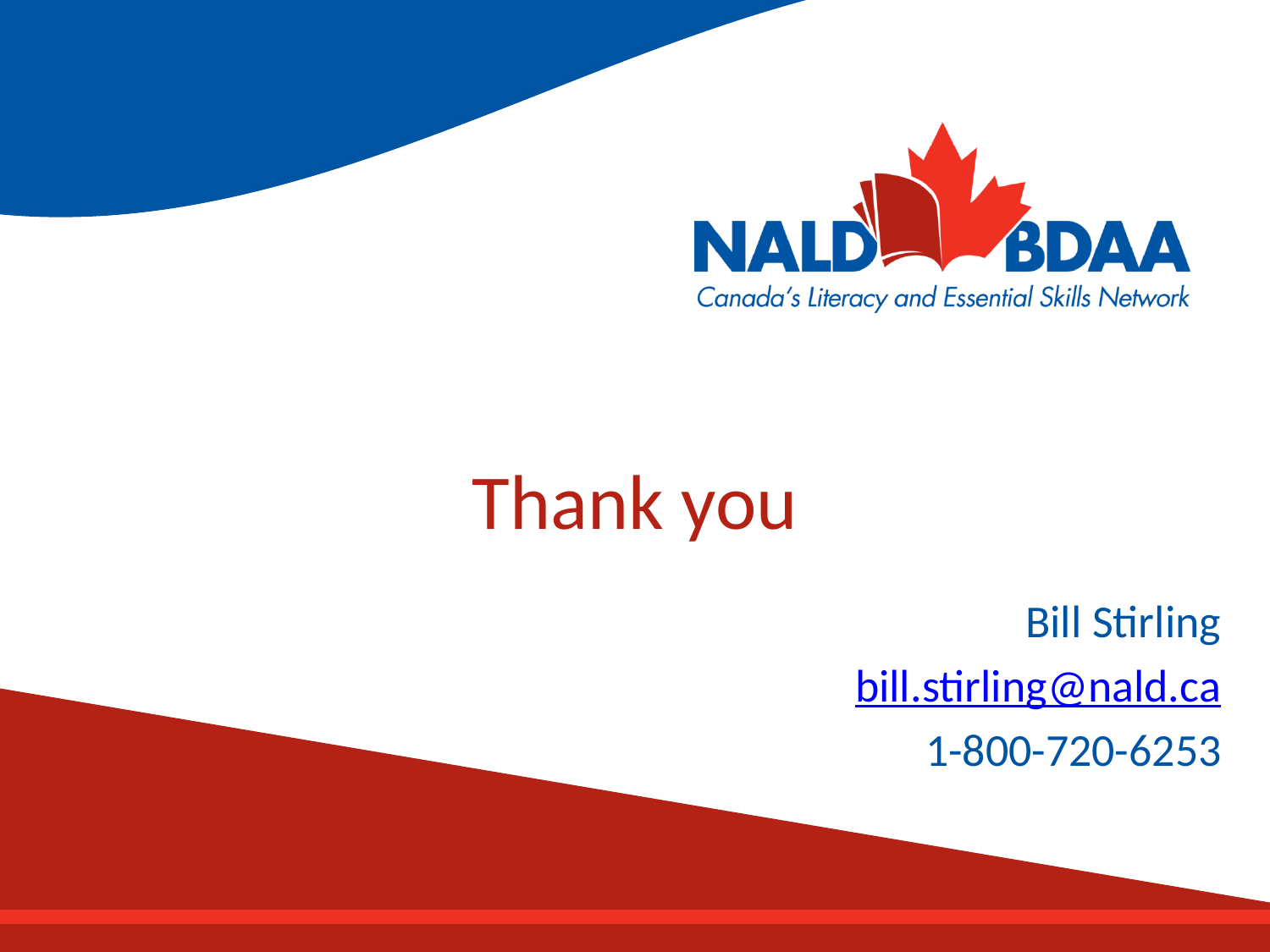

# Thank you
Bill Stirling
bill.stirling@nald.ca
1-800-720-6253